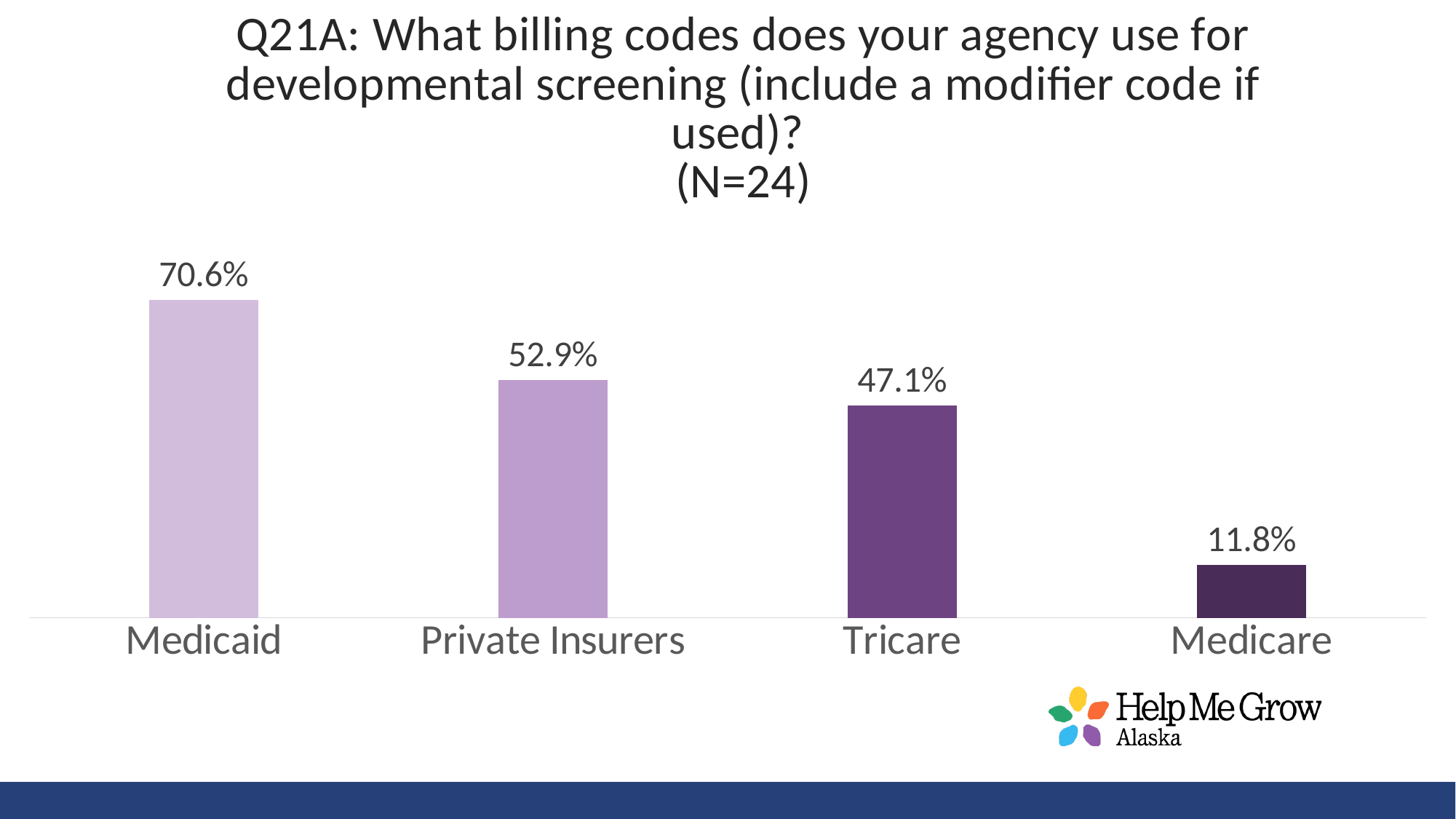

### Chart: Q21A: What billing codes does your agency use for developmental screening (include a modifier code if used)?
(N=24)

| Category | % |
|---|---|
| Medicaid | 0.706 |
| Private Insurers | 0.529 |
| Tricare | 0.471 |
| Medicare | 0.118 |